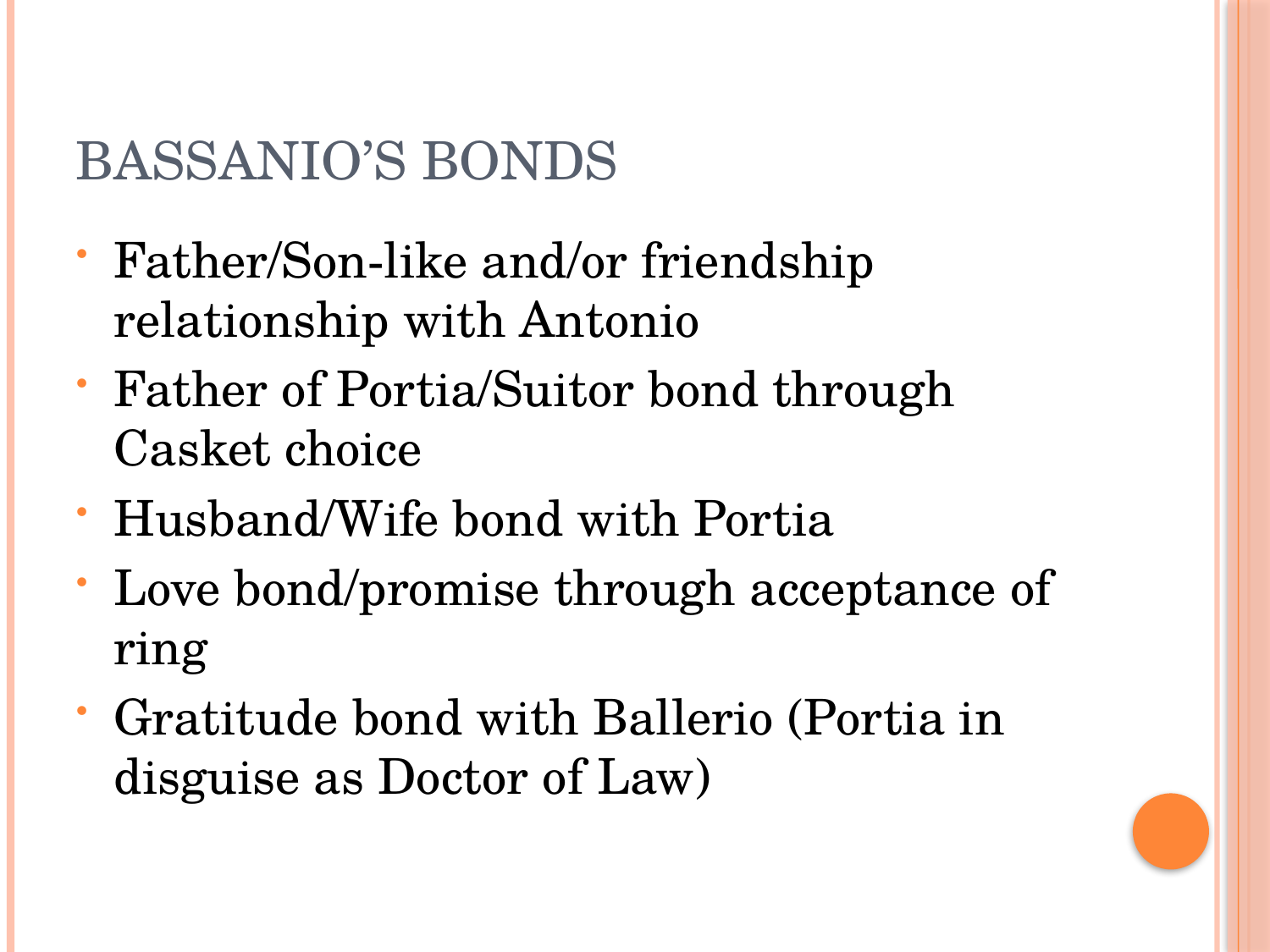

# Bassanio’s bonds
Father/Son-like and/or friendship relationship with Antonio
Father of Portia/Suitor bond through Casket choice
Husband/Wife bond with Portia
Love bond/promise through acceptance of ring
Gratitude bond with Ballerio (Portia in disguise as Doctor of Law)